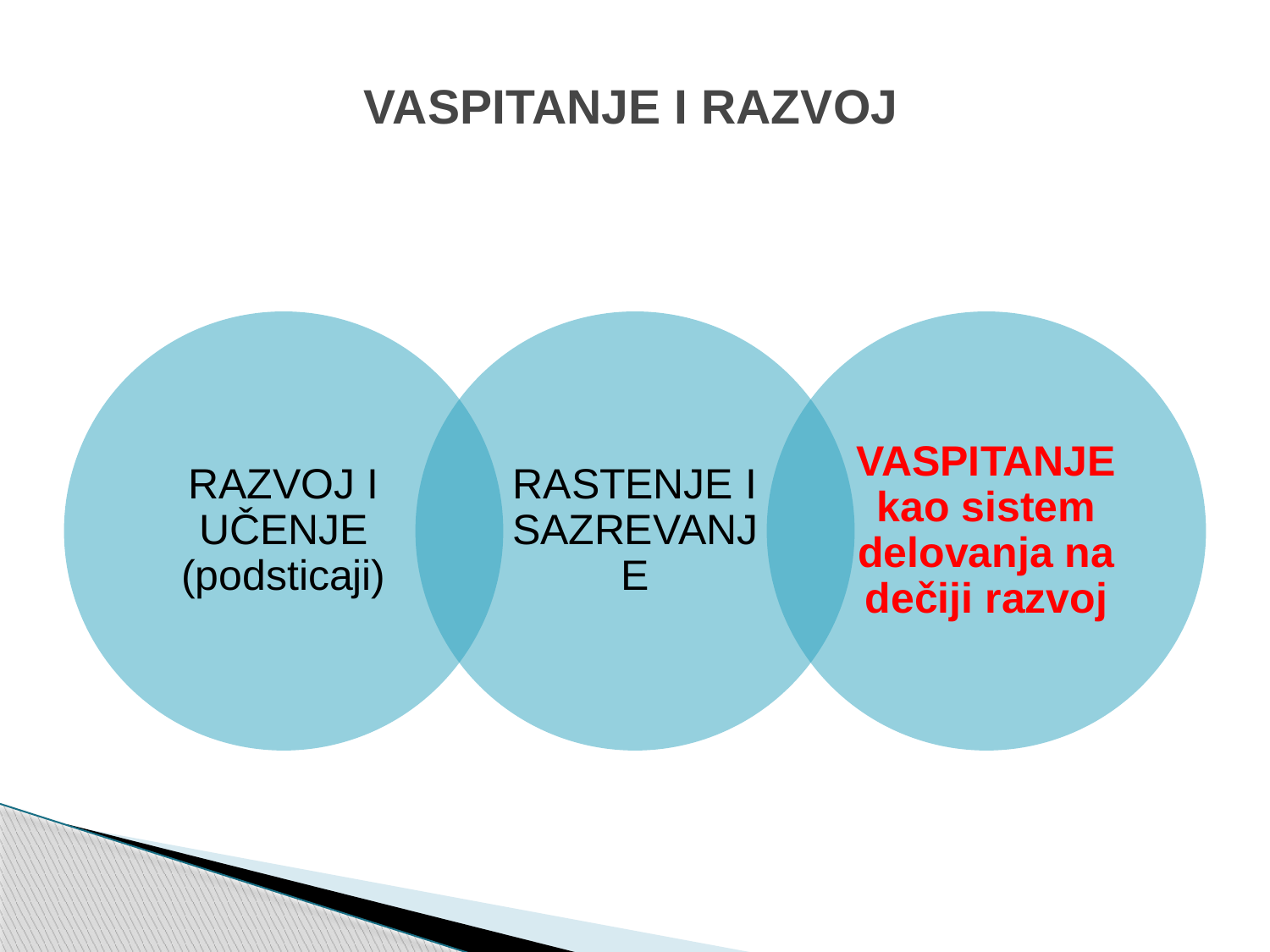

# VASPITANJE I RAZVOJ
RAZVOJ I UČENJE (podsticaji)
RASTENJE I SAZREVANJE
VASPITANJE kao sistem delovanja na dečiji razvoj